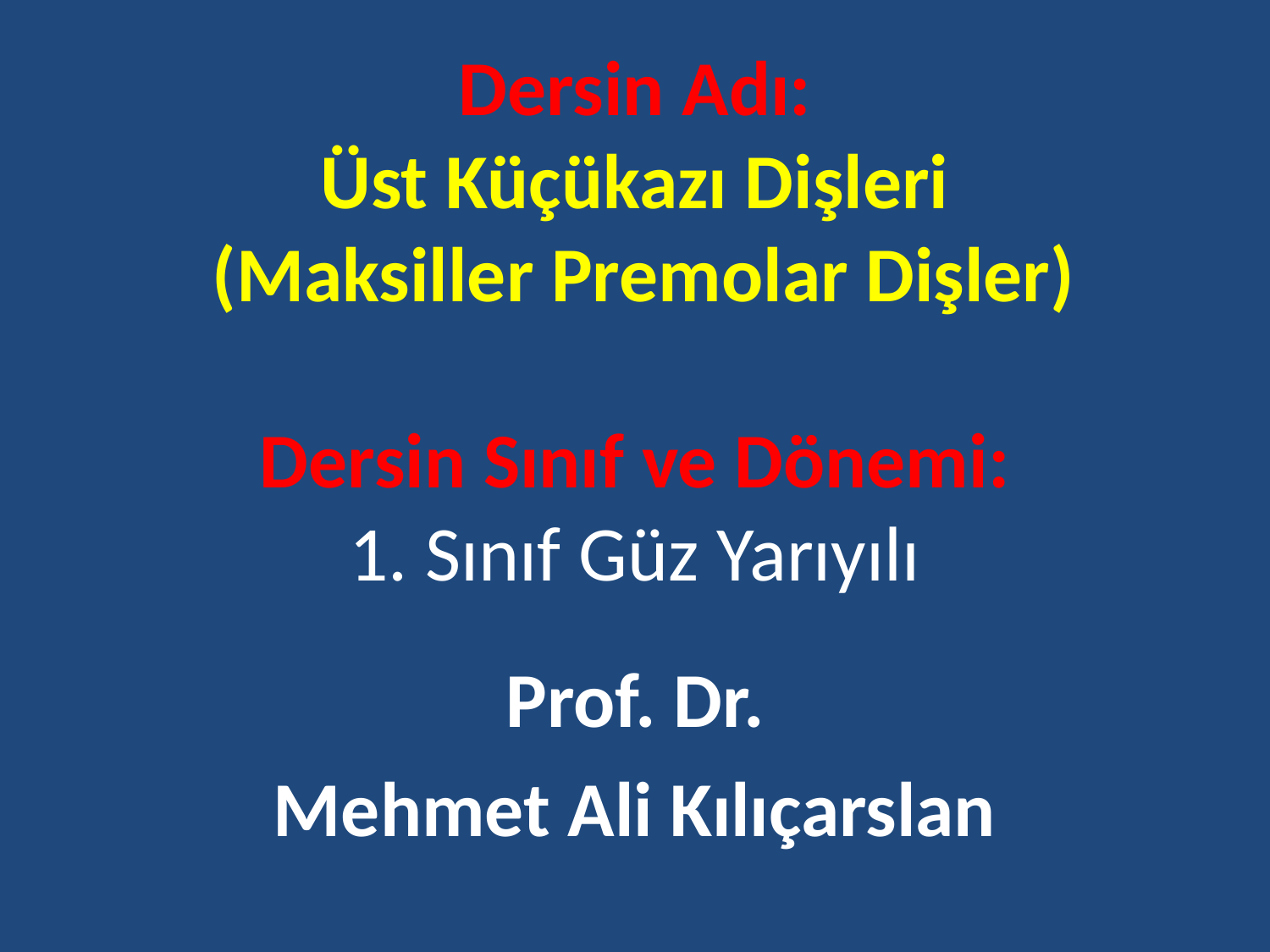

# Dersin Adı: Üst Küçükazı Dişleri (Maksiller Premolar Dişler) Dersin Sınıf ve Dönemi: 1. Sınıf Güz Yarıyılı
Prof. Dr.
Mehmet Ali Kılıçarslan